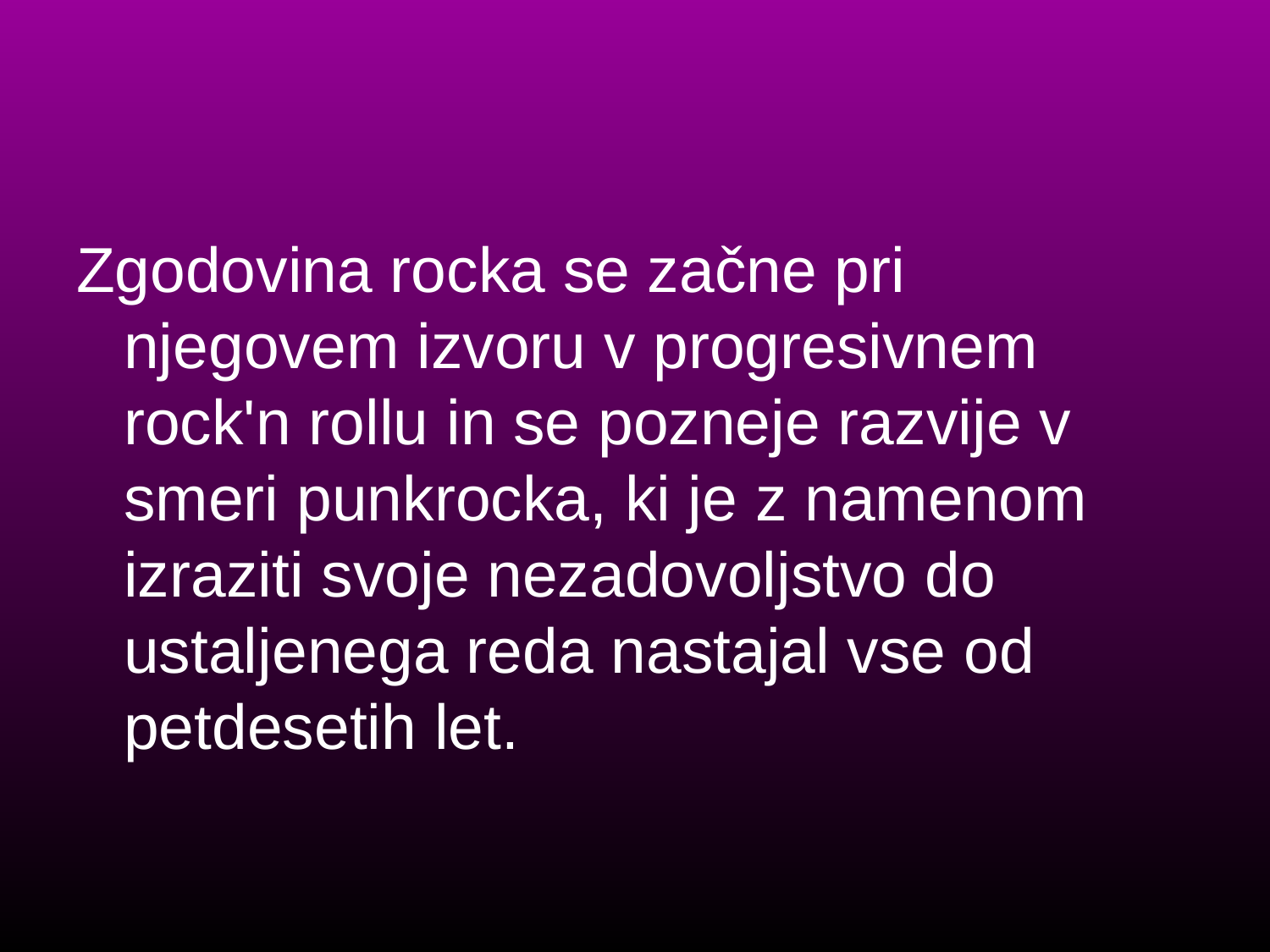

#
Zgodovina rocka se začne pri njegovem izvoru v progresivnem rock'n rollu in se pozneje razvije v smeri punkrocka, ki je z namenom izraziti svoje nezadovoljstvo do ustaljenega reda nastajal vse od petdesetih let.